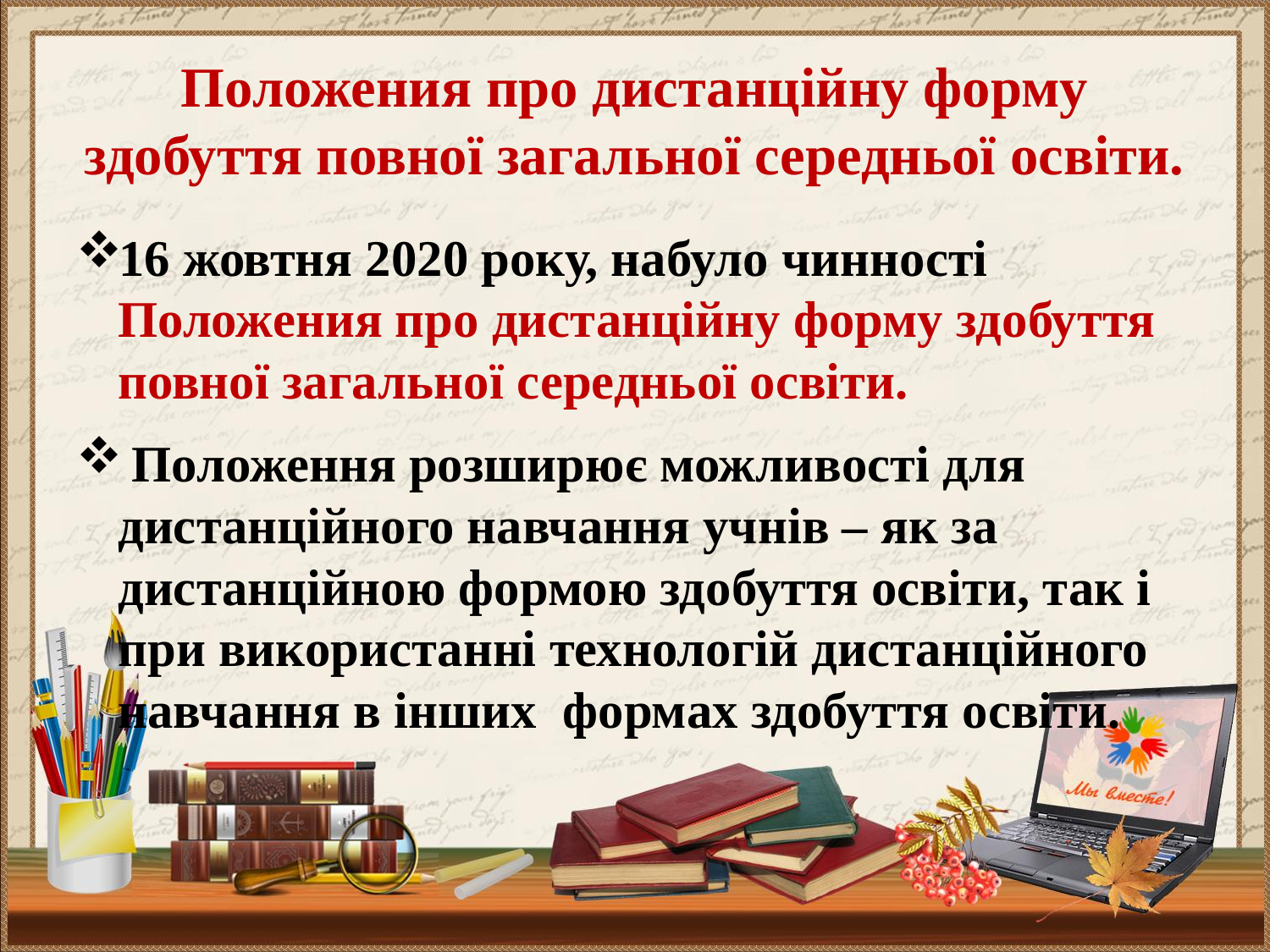

# Положения про дистанційну форму здобуття повної загальної середньої освіти.
16 жовтня 2020 року, набуло чинності Положения про дистанційну форму здобуття повної загальної середньої освіти.
 Положення розширює можливості для дистанційного навчання учнів – як за дистанційною формою здобуття освіти, так і при використанні технологій дистанційного навчання в інших  формах здобуття освіти.